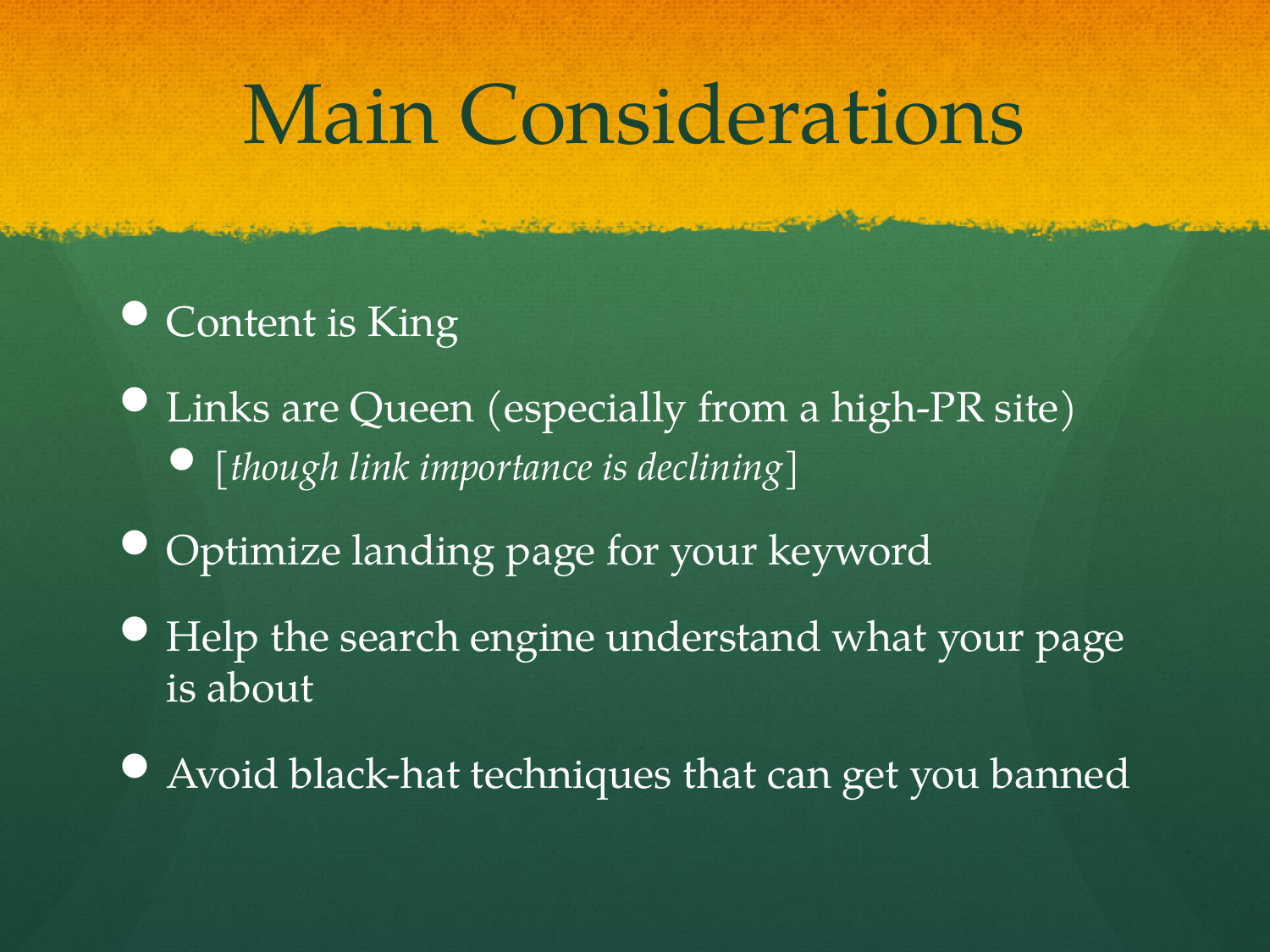

# Main Considerations
Content is King
Links are Queen (especially from a high-PR site)
[though link importance is declining]
Optimize landing page for your keyword
Help the search engine understand what your page is about
Avoid black-hat techniques that can get you banned